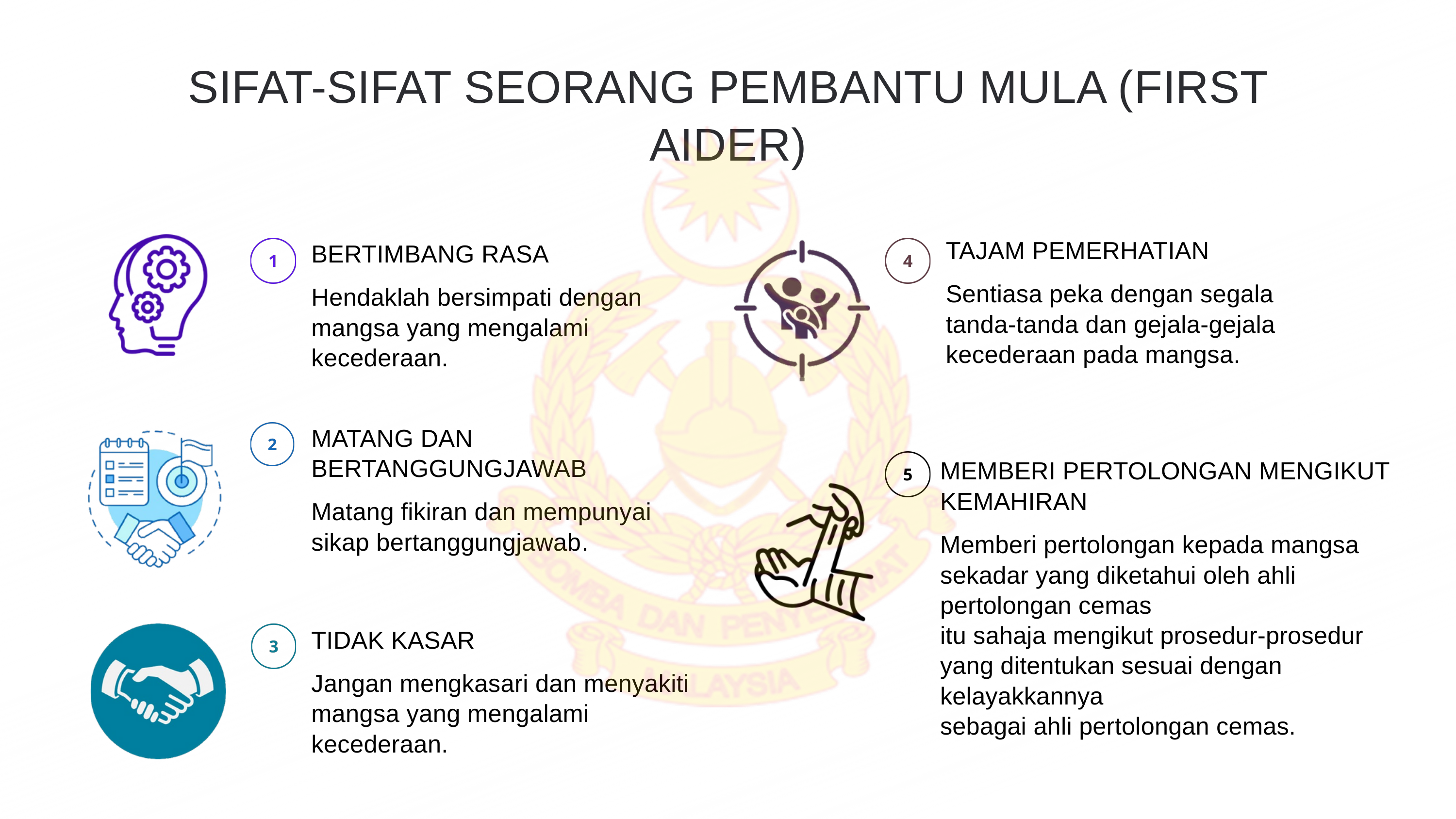

SIFAT-SIFAT SEORANG PEMBANTU MULA (FIRST AIDER)

TAJAM PEMERHATIAN

Sentiasa peka dengan segala tanda-tanda dan gejala-gejala kecederaan pada mangsa.

BERTIMBANG RASA

Hendaklah bersimpati dengan mangsa yang mengalami kecederaan.

MATANG DAN BERTANGGUNGJAWAB

Matang fikiran dan mempunyai sikap bertanggungjawab.

MEMBERI PERTOLONGAN MENGIKUT KEMAHIRAN

Memberi pertolongan kepada mangsa sekadar yang diketahui oleh ahli pertolongan cemas
itu sahaja mengikut prosedur-prosedur yang ditentukan sesuai dengan kelayakkannya
sebagai ahli pertolongan cemas.

TIDAK KASAR

Jangan mengkasari dan menyakiti mangsa yang mengalami kecederaan.